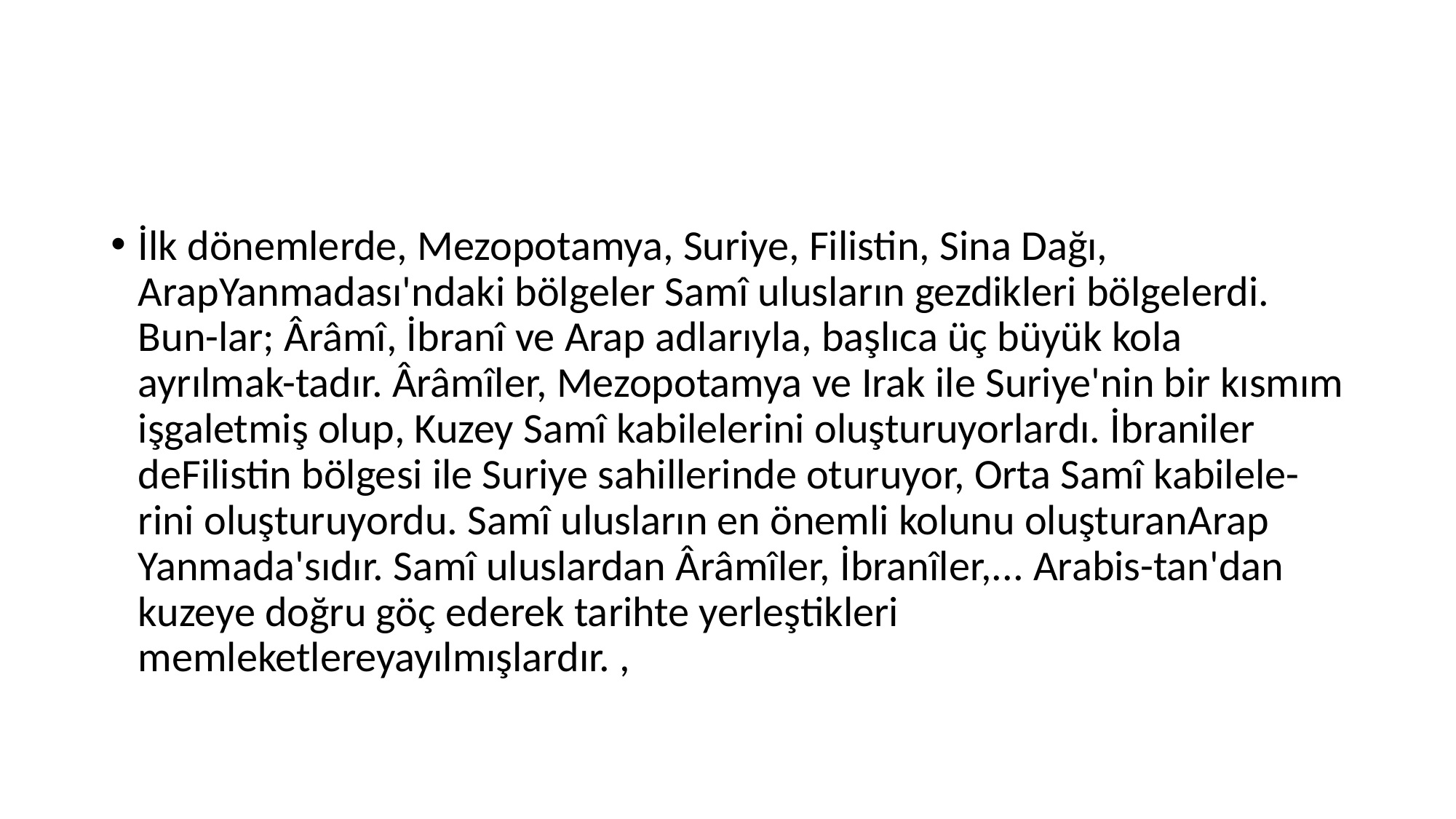

#
İlk dönemlerde, Mezopotamya, Suriye, Filistin, Sina Dağı, ArapYanmadası'ndaki bölgeler Samî ulusların gezdikleri bölgelerdi. Bun-lar; Ârâmî, İbranî ve Arap adlarıyla, başlıca üç büyük kola ayrılmak-tadır. Ârâmîler, Mezopotamya ve Irak ile Suriye'nin bir kısmım işgaletmiş olup, Kuzey Samî kabilelerini oluşturuyorlardı. İbraniler deFilistin bölgesi ile Suriye sahillerinde oturuyor, Orta Samî kabilele-rini oluşturuyordu. Samî ulusların en önemli kolunu oluşturanArap Yanmada'sıdır. Samî uluslardan Ârâmîler, İbranîler,... Arabis-tan'dan kuzeye doğru göç ederek tarihte yerleştikleri memleketlereyayılmışlardır. ,